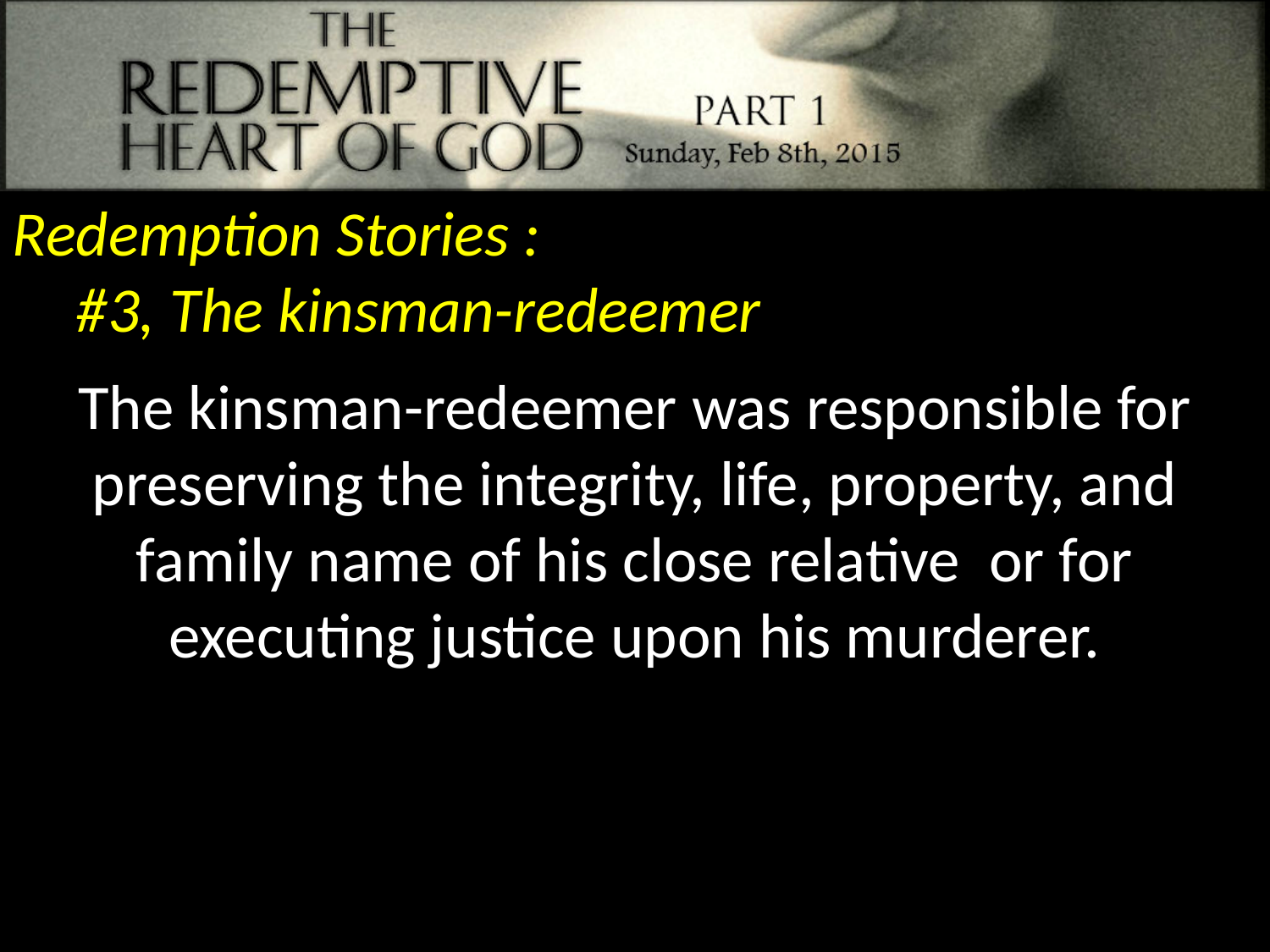

Redemption Stories :
#3, The kinsman-redeemer
The kinsman-redeemer was responsible for preserving the integrity, life, property, and family name of his close relative  or for executing justice upon his murderer.